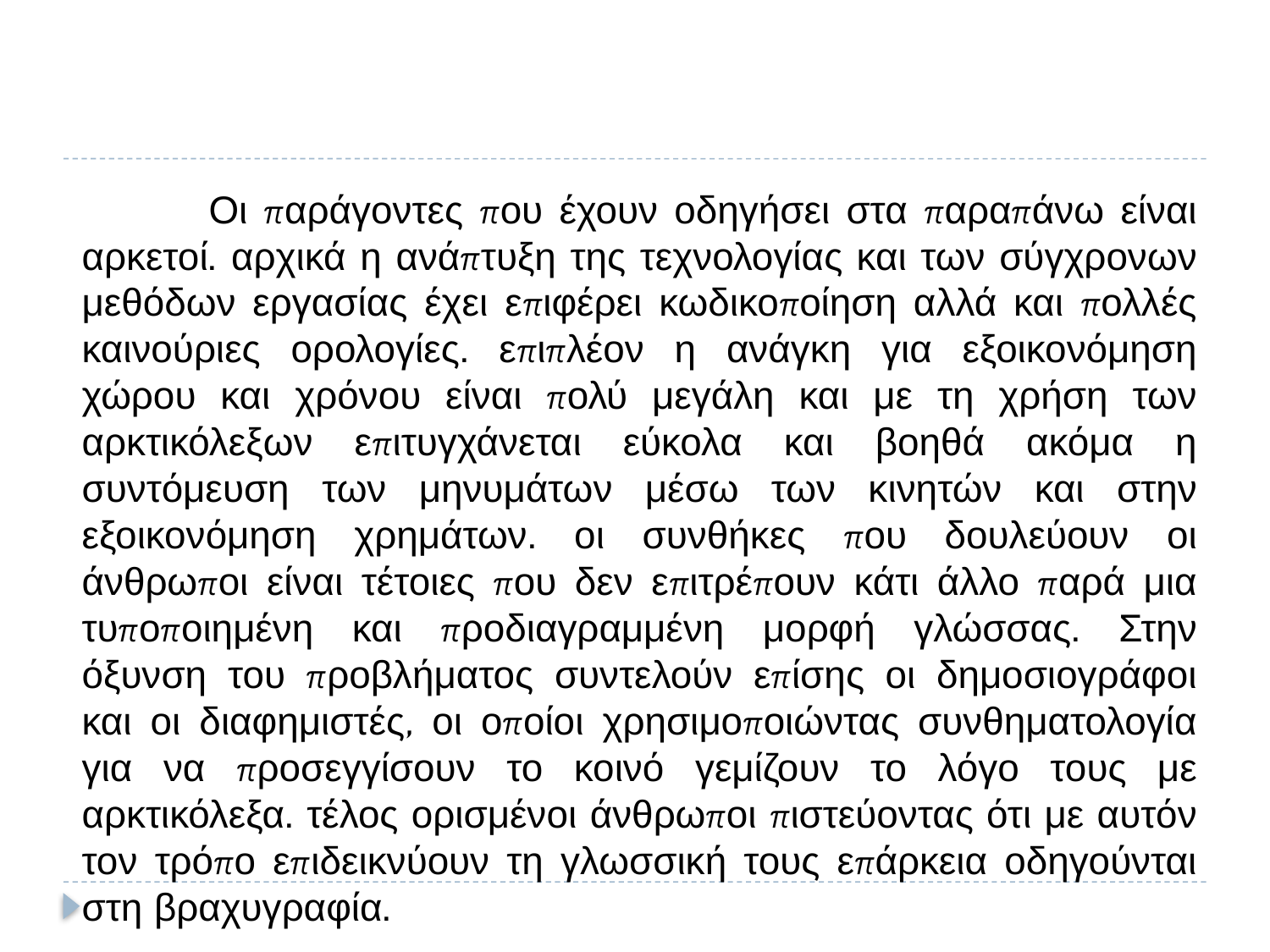

#
	Οι παράγοντες που έχουν οδηγήσει στα παραπάνω είναι αρκετοί. αρχικά η ανάπτυξη της τεχνολογίας και των σύγχρονων μεθόδων εργασίας έχει επιφέρει κωδικοποίηση αλλά και πολλές καινούριες ορολογίες. επιπλέον η ανάγκη για εξοικονόμηση χώρου και χρόνου είναι πολύ μεγάλη και με τη χρήση των αρκτικόλεξων επιτυγχάνεται εύκολα και βοηθά ακόμα η συντόμευση των μηνυμάτων μέσω των κινητών και στην εξοικονόμηση χρημάτων. οι συνθήκες που δουλεύουν οι άνθρωποι είναι τέτοιες που δεν επιτρέπουν κάτι άλλο παρά μια τυποποιημένη και προδιαγραμμένη μορφή γλώσσας. Στην όξυνση του προβλήματος συντελούν επίσης οι δημοσιογράφοι και οι διαφημιστές, οι οποίοι χρησιμοποιώντας συνθηματολογία για να προσεγγίσουν το κοινό γεμίζουν το λόγο τους με αρκτικόλεξα. τέλος ορισμένοι άνθρωποι πιστεύοντας ότι με αυτόν τον τρόπο επιδεικνύουν τη γλωσσική τους επάρκεια οδηγούνται στη βραχυγραφία.